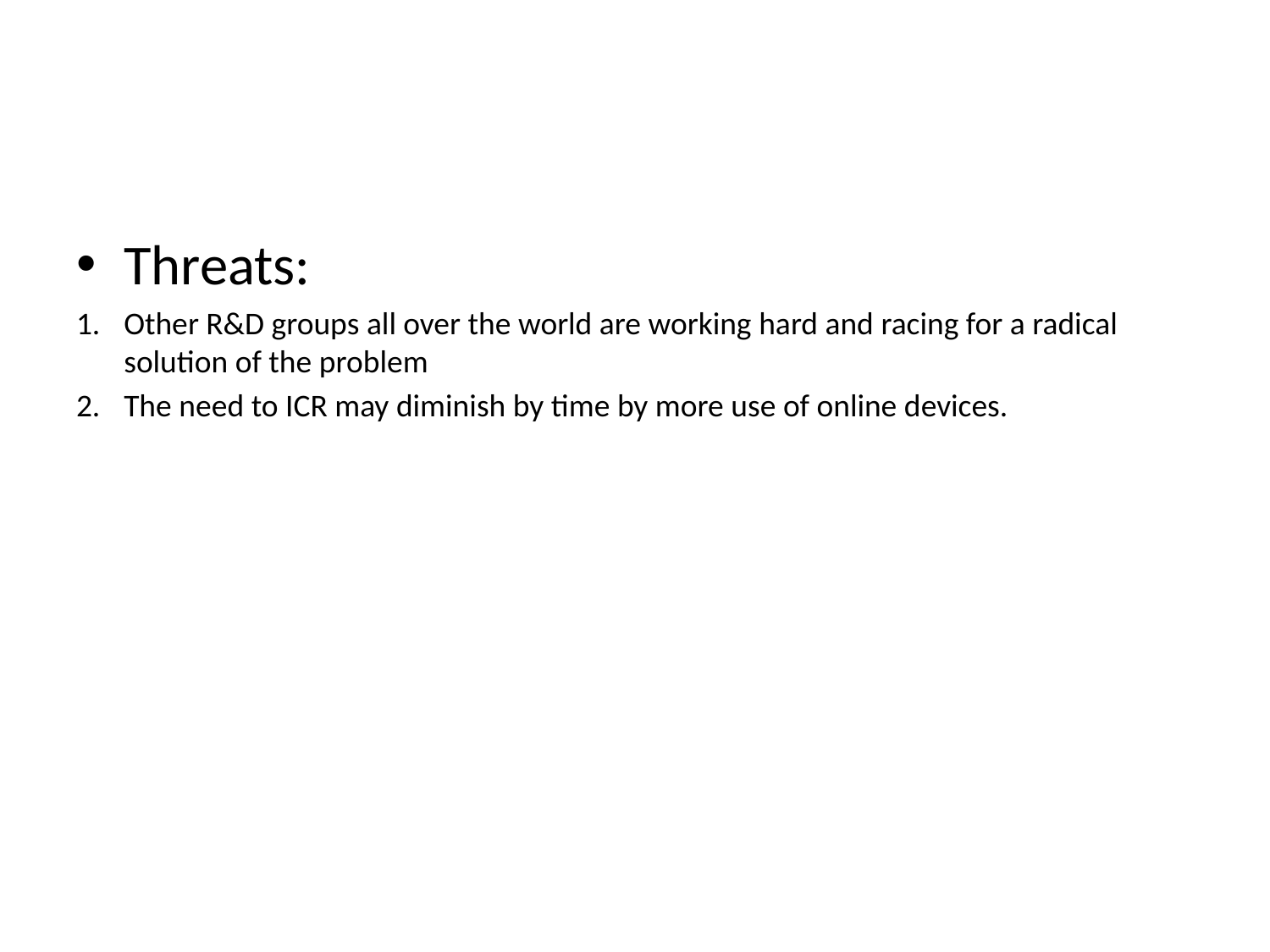

#
Threats:
Other R&D groups all over the world are working hard and racing for a radical solution of the problem
The need to ICR may diminish by time by more use of online devices.